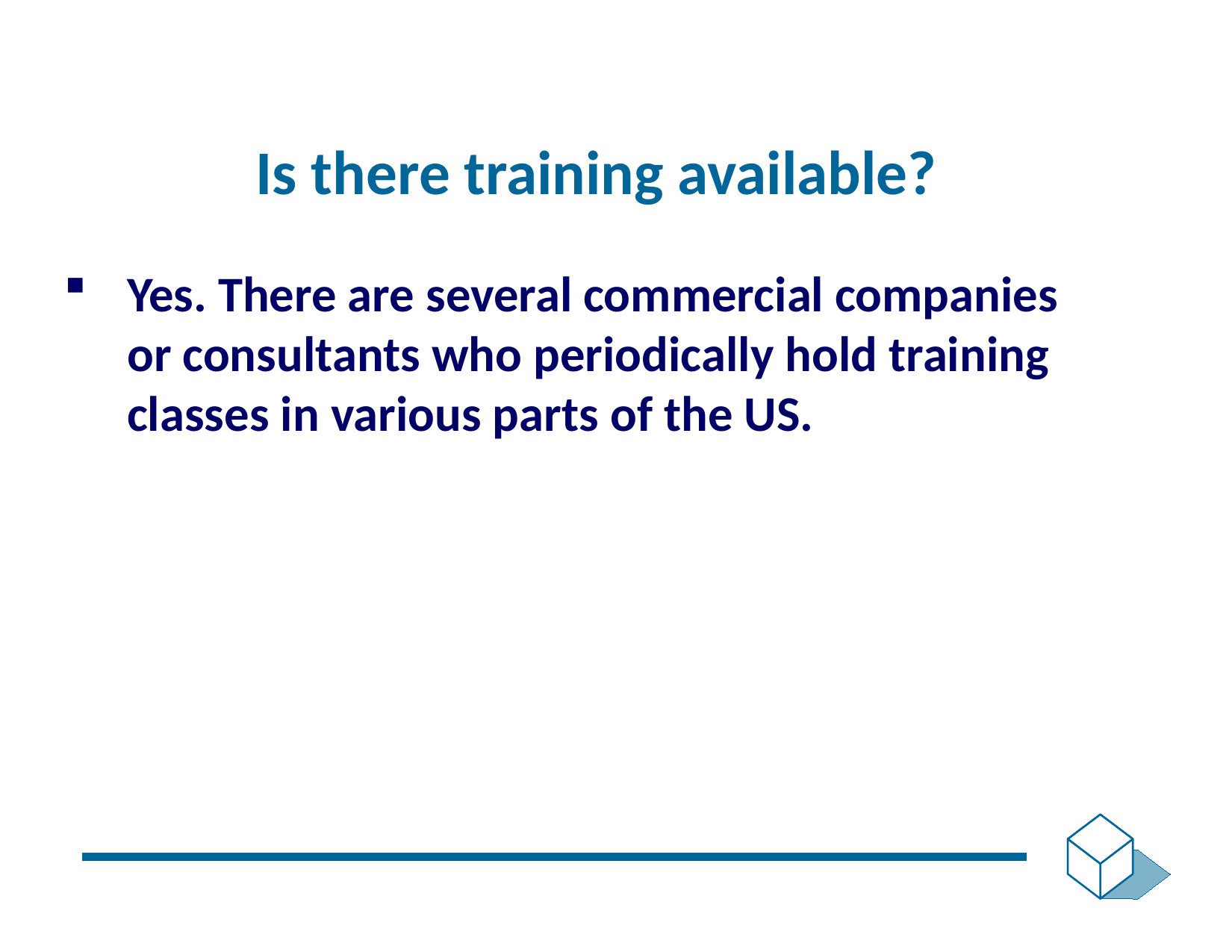

# Is there training available?
Yes. There are several commercial companies  or consultants who periodically hold training classes in various parts of the US.